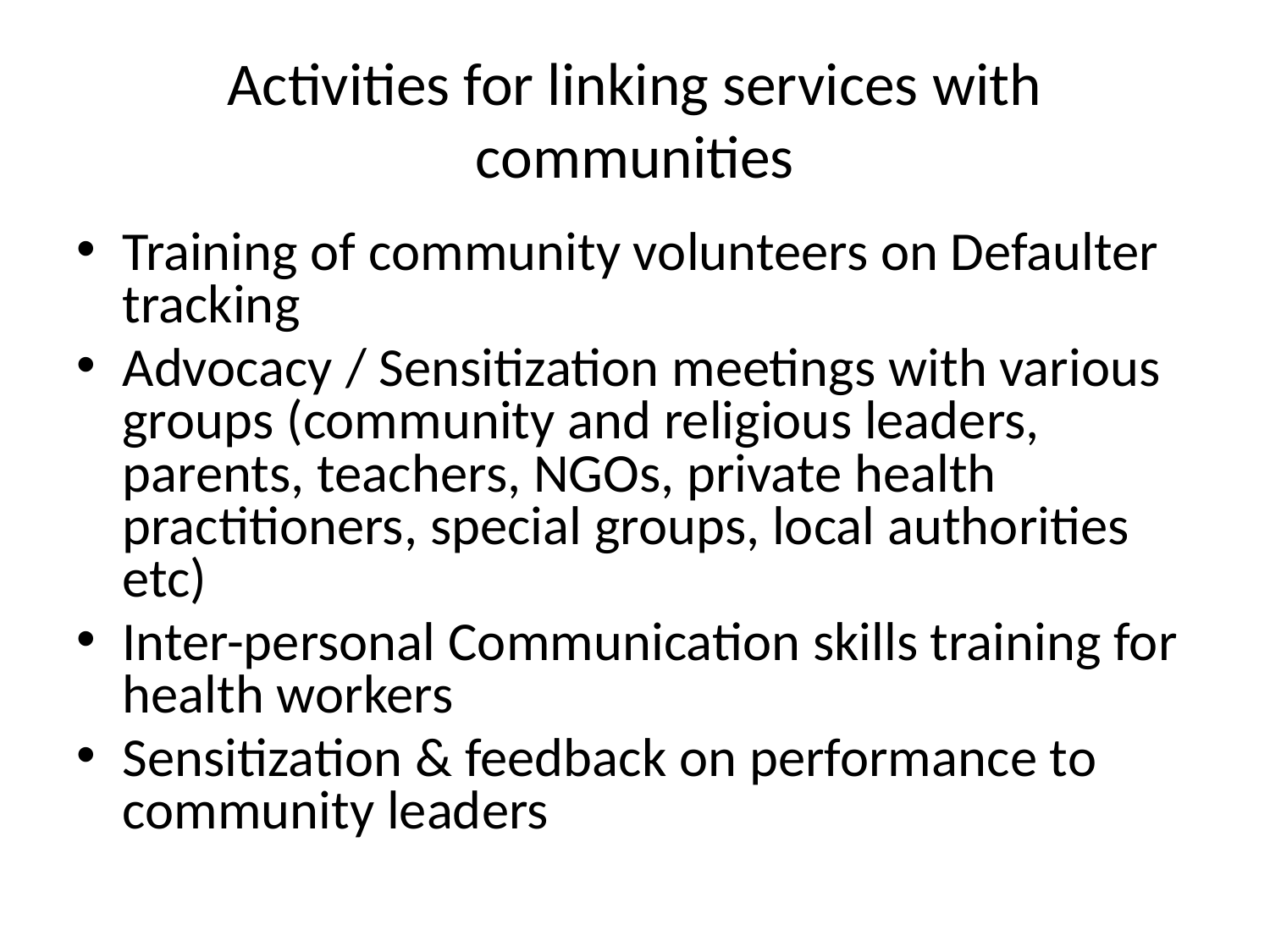

# Activities for linking services with communities
Training of community volunteers on Defaulter tracking
Advocacy / Sensitization meetings with various groups (community and religious leaders, parents, teachers, NGOs, private health practitioners, special groups, local authorities etc)
Inter-personal Communication skills training for health workers
Sensitization & feedback on performance to community leaders